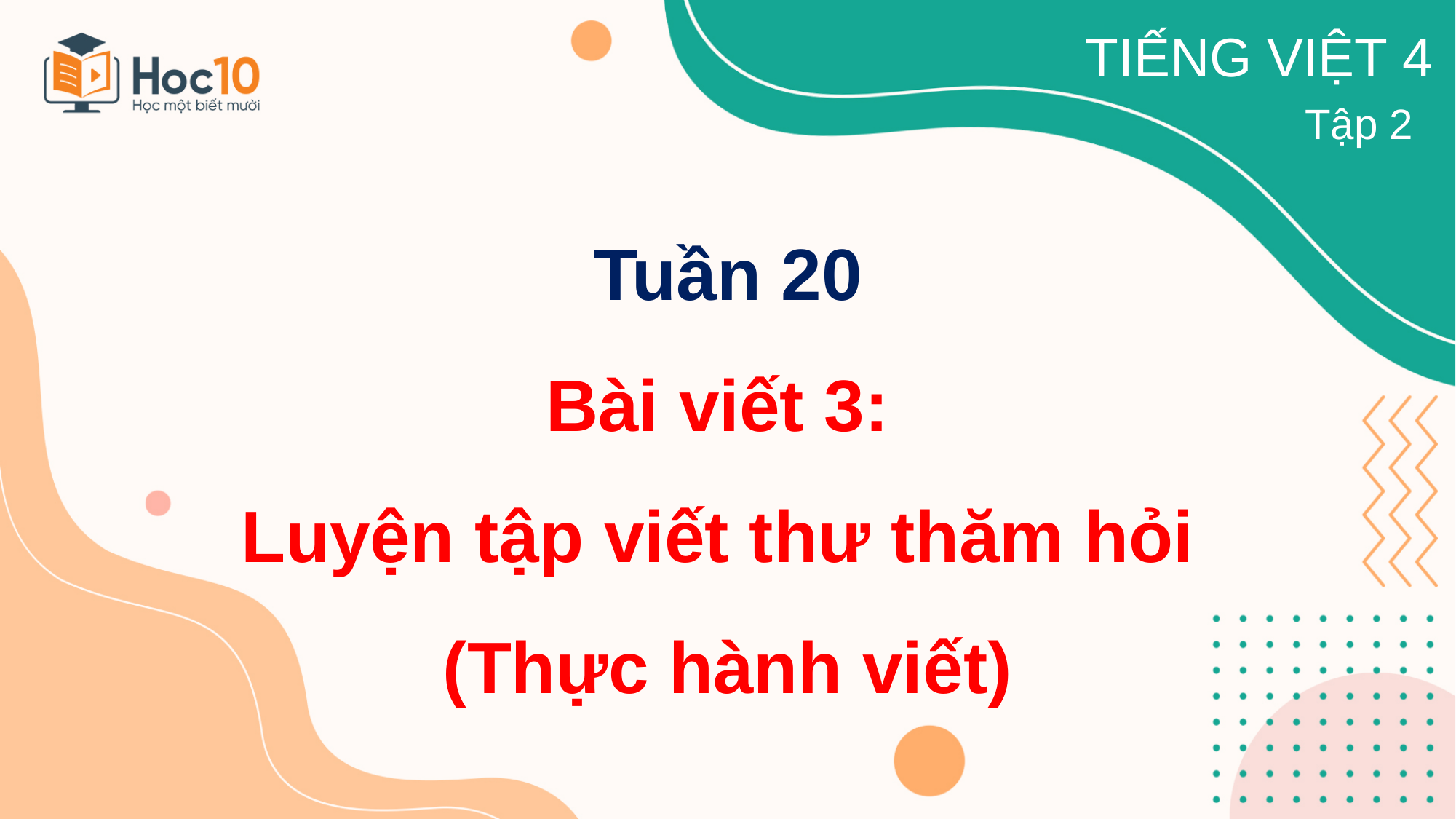

TIẾNG VIỆT 4
Tập 2
Tuần 20
Bài viết 3:
Luyện tập viết thư thăm hỏi
(Thực hành viết)